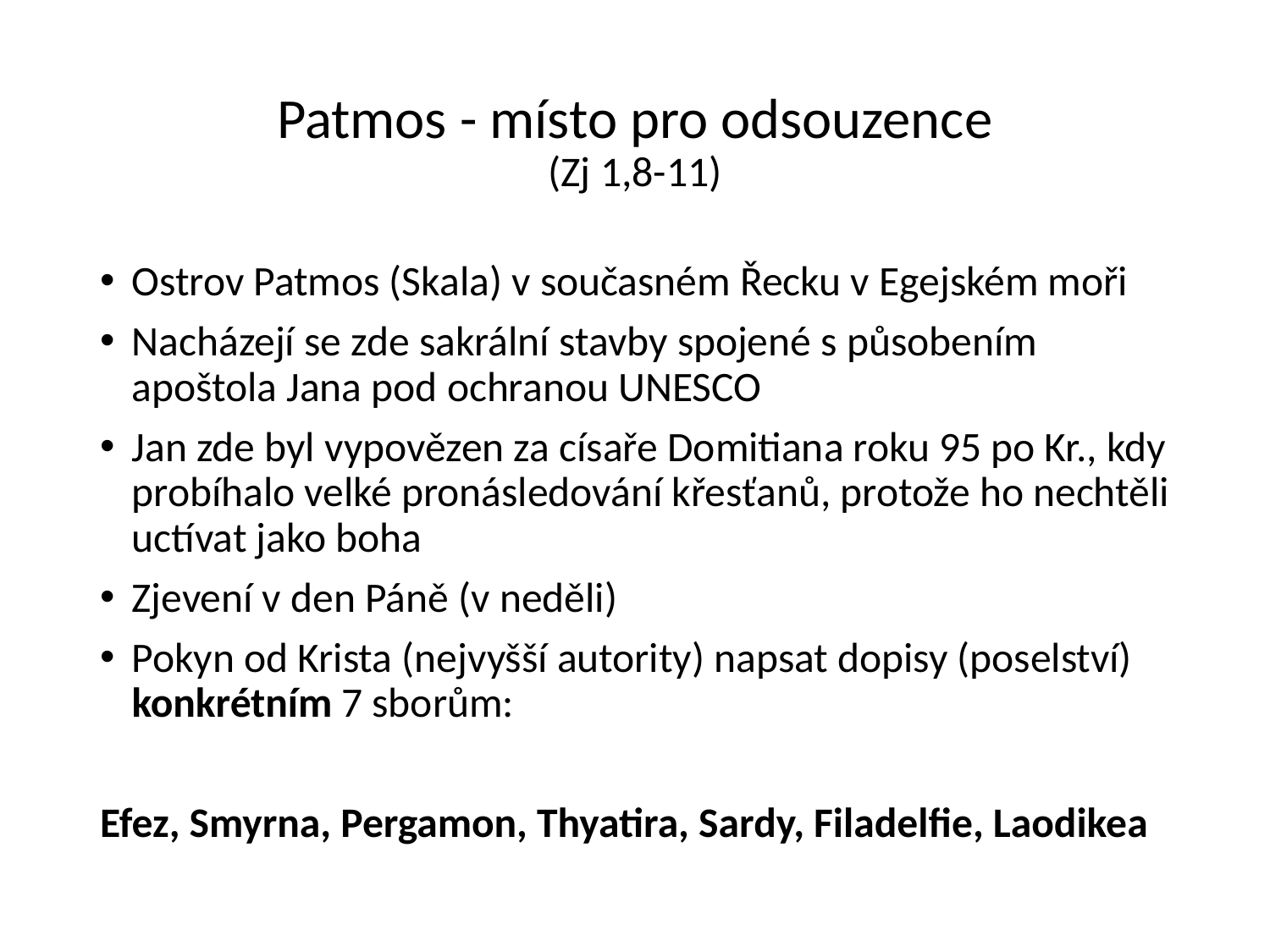

# Patmos - místo pro odsouzence (Zj 1,8-11)
Ostrov Patmos (Skala) v současném Řecku v Egejském moři
Nacházejí se zde sakrální stavby spojené s působením apoštola Jana pod ochranou UNESCO
Jan zde byl vypovězen za císaře Domitiana roku 95 po Kr., kdy probíhalo velké pronásledování křesťanů, protože ho nechtěli uctívat jako boha
Zjevení v den Páně (v neděli)
Pokyn od Krista (nejvyšší autority) napsat dopisy (poselství) konkrétním 7 sborům:

Efez, Smyrna, Pergamon, Thyatira, Sardy, Filadelfie, Laodikea